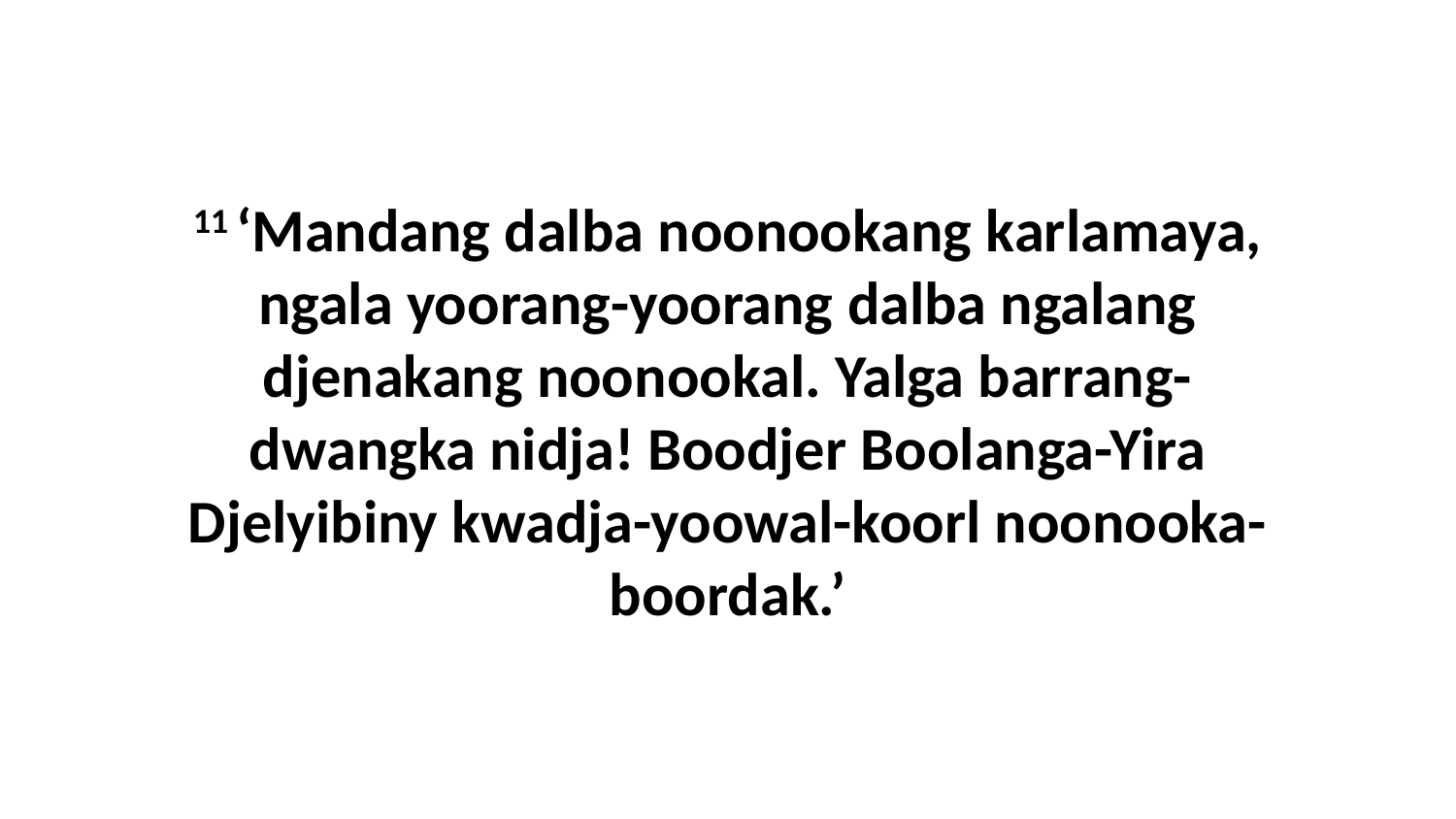

11 ‘Mandang dalba noonookang karlamaya, ngala yoorang-yoorang dalba ngalang djenakang noonookal. Yalga barrang-dwangka nidja! Boodjer Boolanga-Yira Djelyibiny kwadja-yoowal-koorl noonooka-boordak.’